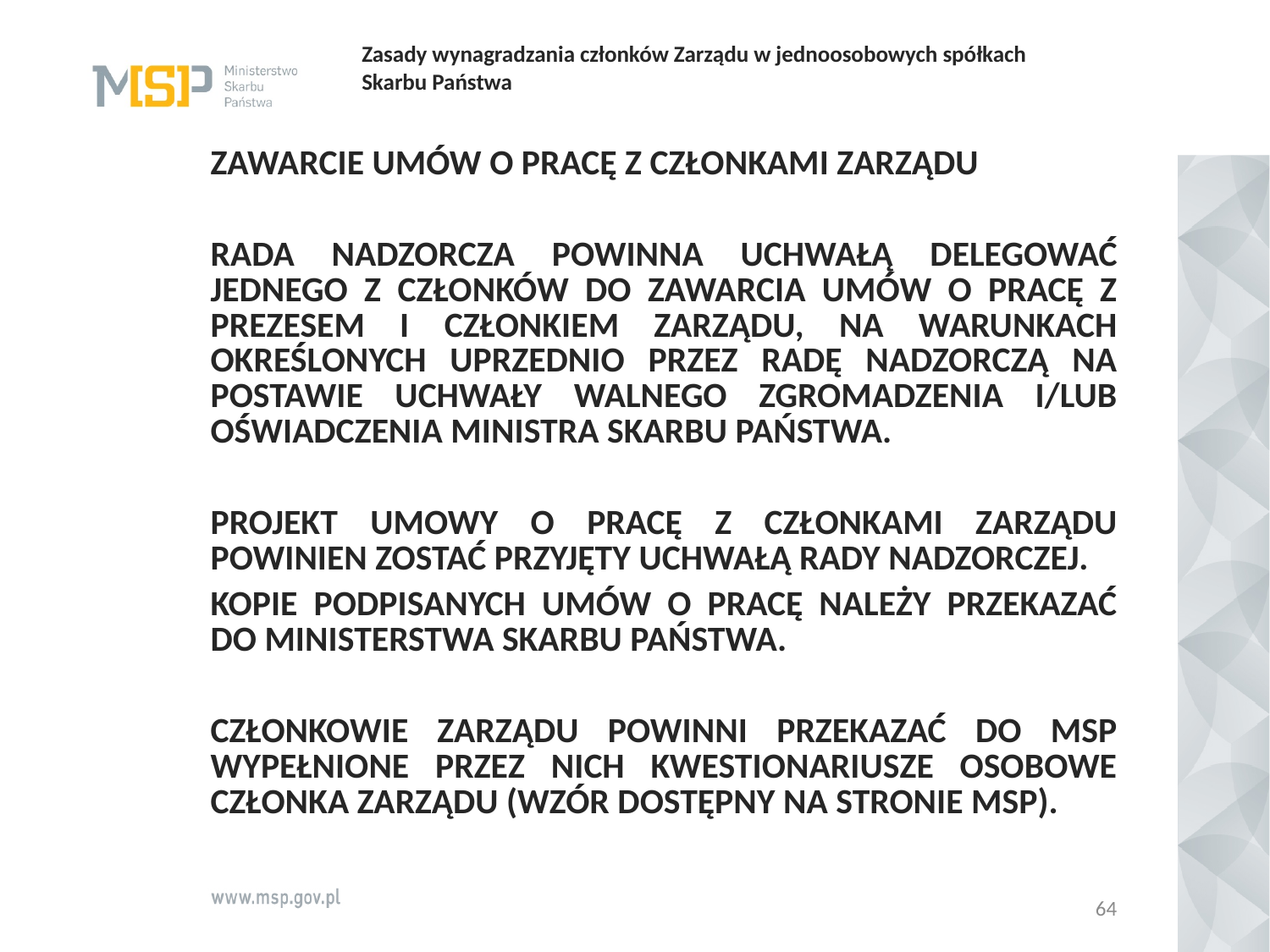

# Zasady wynagradzania członków Zarządu w jednoosobowych spółkach Skarbu Państwa
Zawarcie umów o pracę z członkami zarządu

Rada Nadzorcza powinna uchwałą delegować jednego z członków do zawarcia umów o pracę z Prezesem i Członkiem Zarządu, na warunkach określonych uprzednio przez Radę nadzorczą na postawie Uchwały Walnego Zgromadzenia i/lub oświadczenia Ministra Skarbu Państwa.

Projekt umowy o Pracę z członkami Zarządu powinien zostać przyjęty uchwałą Rady Nadzorczej.
Kopie podpisanych umów o pracę należy przekazać do Ministerstwa Skarbu Państwa.

Członkowie zarządu powinni przekazać do MSP wypełnione przez nich kwestionariusze osobowe członka Zarządu (wzór dostępny na stronie MSP).
64